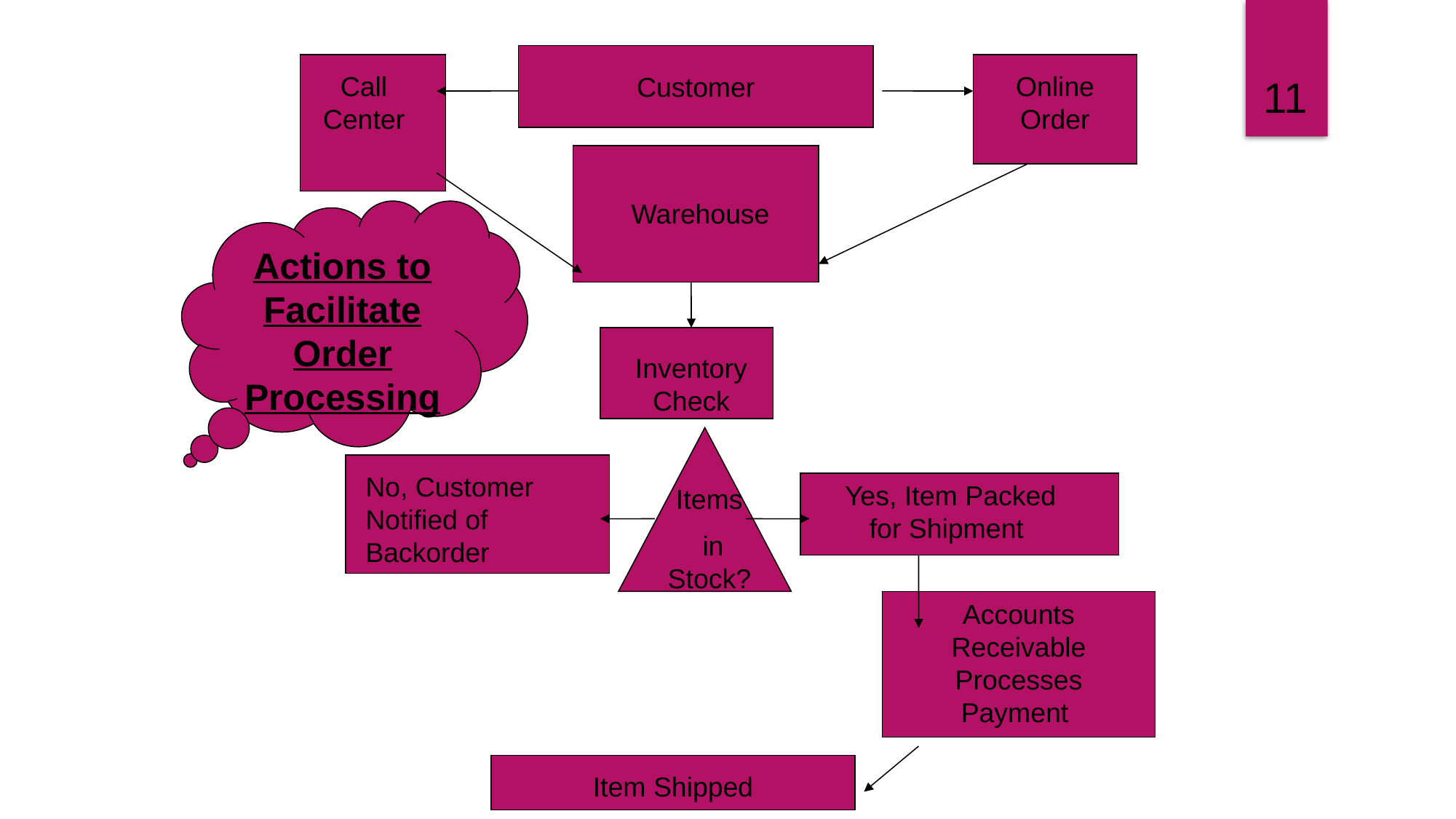

11
Customer

Call Center
Online Order

Warehouse
Actions to Facilitate Order Processing

Inventory Check

No, Customer Notified of Backorder

Yes, Item Packed for Shipment
Items
 in Stock?

Accounts Receivable Processes Payment

Item Shipped